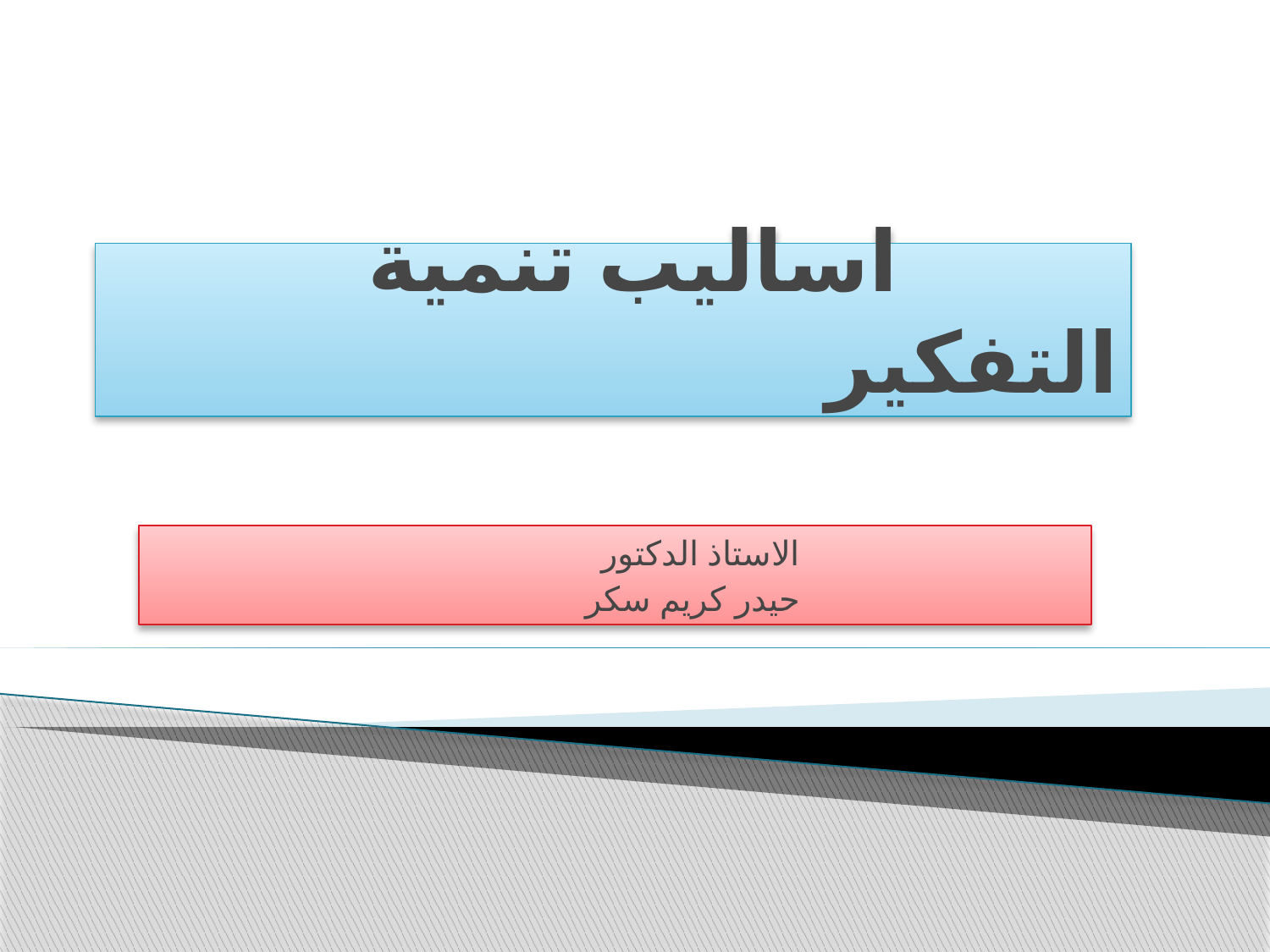

# اساليب تنمية التفكير
                                الاستاذ الدكتور
                                حيدر كريم سكر